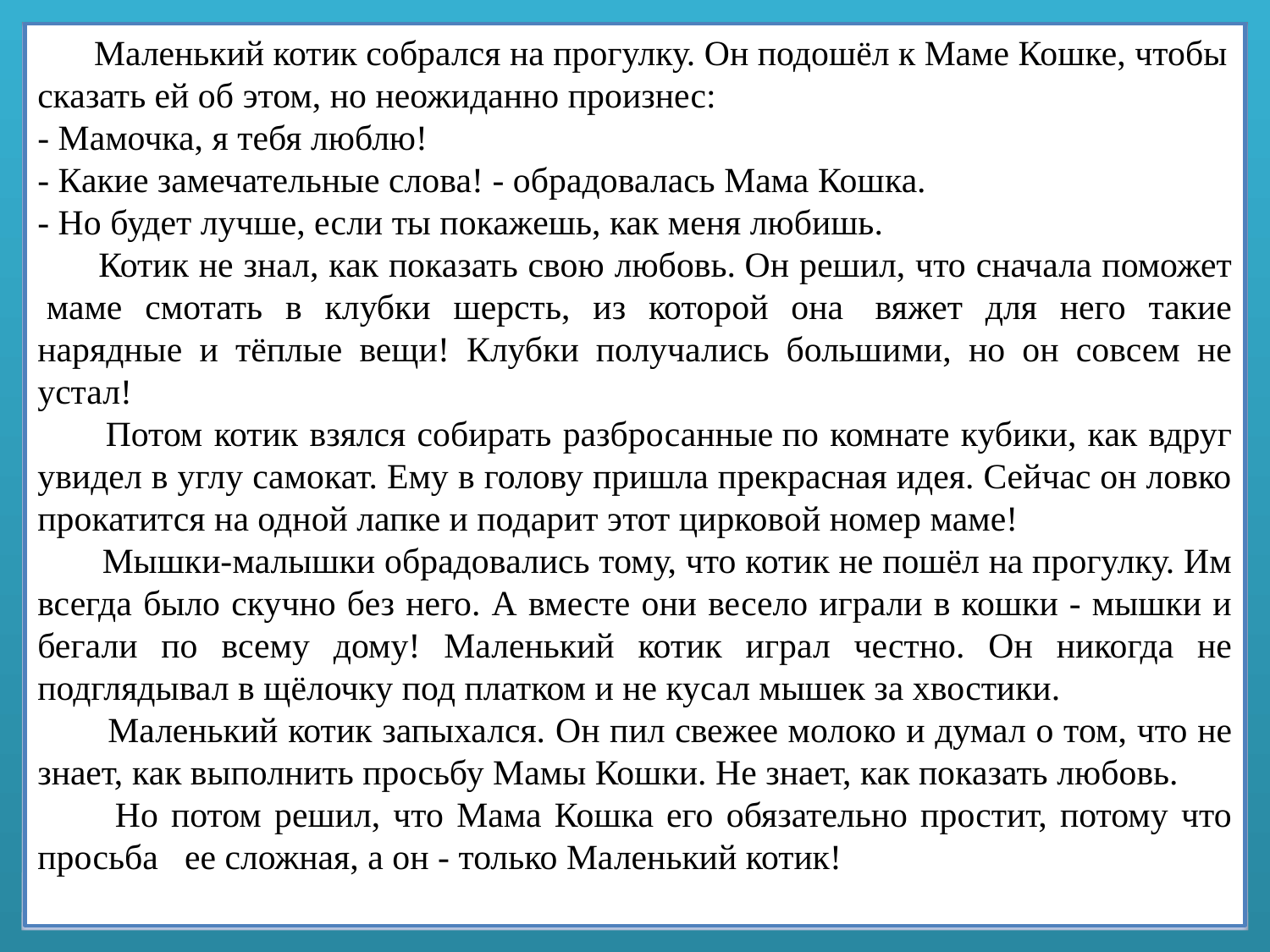

Маленький котик собрался на прогулку. Он подошёл к Маме Кошке, чтобы сказать ей об этом, но неожиданно произнес:
- Мамочка, я тебя люблю!
- Какие замечательные слова! - обрадовалась Мама Кошка.
- Но будет лучше, если ты покажешь, как меня любишь.
      Котик не знал, как показать свою любовь. Он решил, что сначала поможет  маме смотать в клубки шерсть, из которой она  вяжет для него такие нарядные и тёплые вещи! Клубки получались большими, но он совсем не устал!
      Потом котик взялся собирать разбросанные по комнате кубики, как вдруг увидел в углу самокат. Ему в голову пришла прекрасная идея. Сейчас он ловко прокатится на одной лапке и подарит этот цирковой номер маме!
       Мышки-малышки обрадовались тому, что котик не пошёл на прогулку. Им всегда было скучно без него. А вместе они весело играли в кошки - мышки и бегали по всему дому! Маленький котик играл честно. Он никогда не подглядывал в щёлочку под платком и не кусал мышек за хвостики.
       Маленький котик запыхался. Он пил свежее молоко и думал о том, что не знает, как выполнить просьбу Мамы Кошки. Не знает, как показать любовь.
      Но потом решил, что Мама Кошка его обязательно простит, потому что просьба   ее сложная, а он - только Маленький котик!